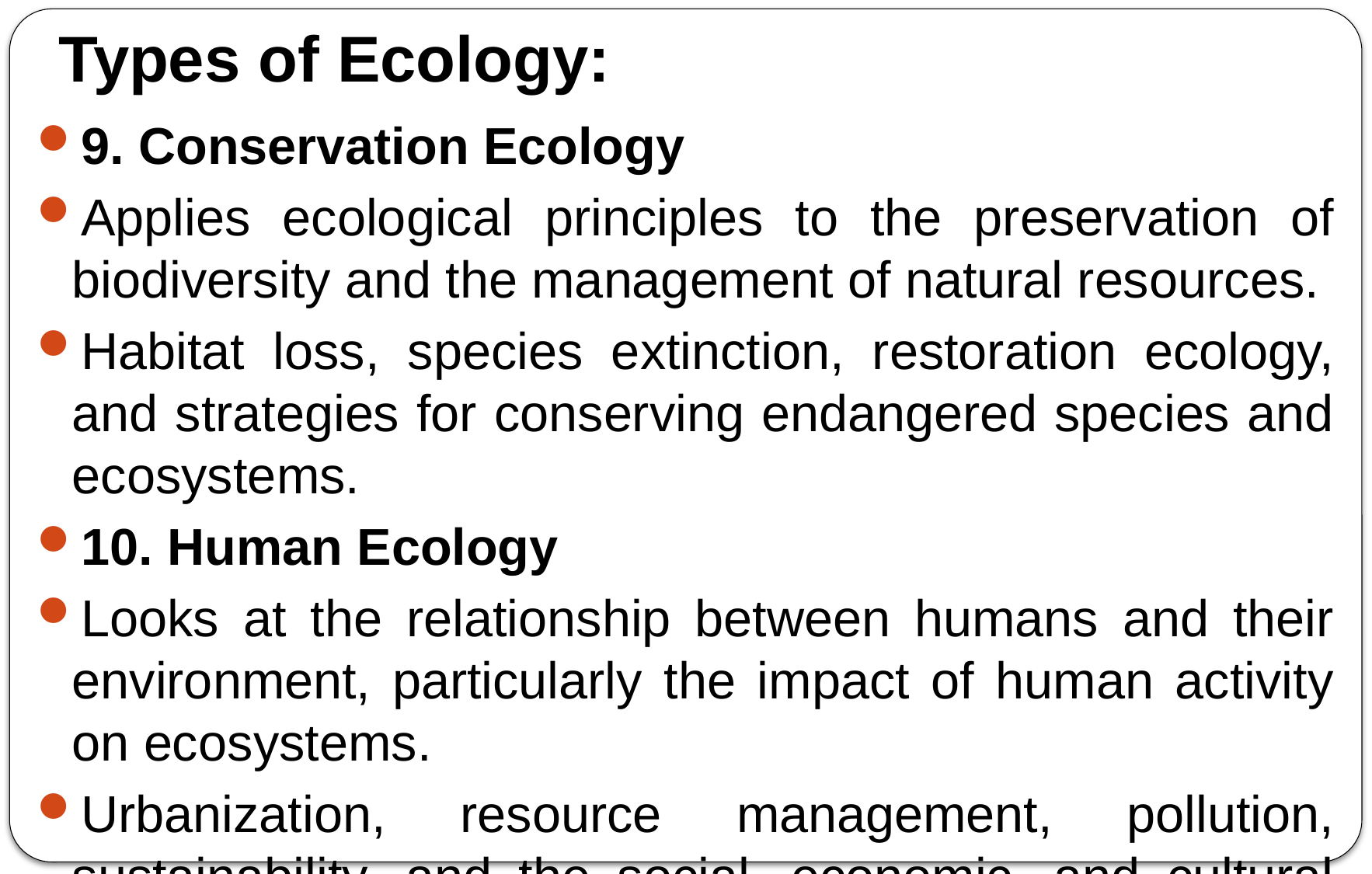

# Types of Ecology:
9. Conservation Ecology
Applies ecological principles to the preservation of biodiversity and the management of natural resources.
Habitat loss, species extinction, restoration ecology, and strategies for conserving endangered species and ecosystems.
10. Human Ecology
Looks at the relationship between humans and their environment, particularly the impact of human activity on ecosystems.
Urbanization, resource management, pollution, sustainability, and the social, economic, and cultural factors affecting environmental issues.